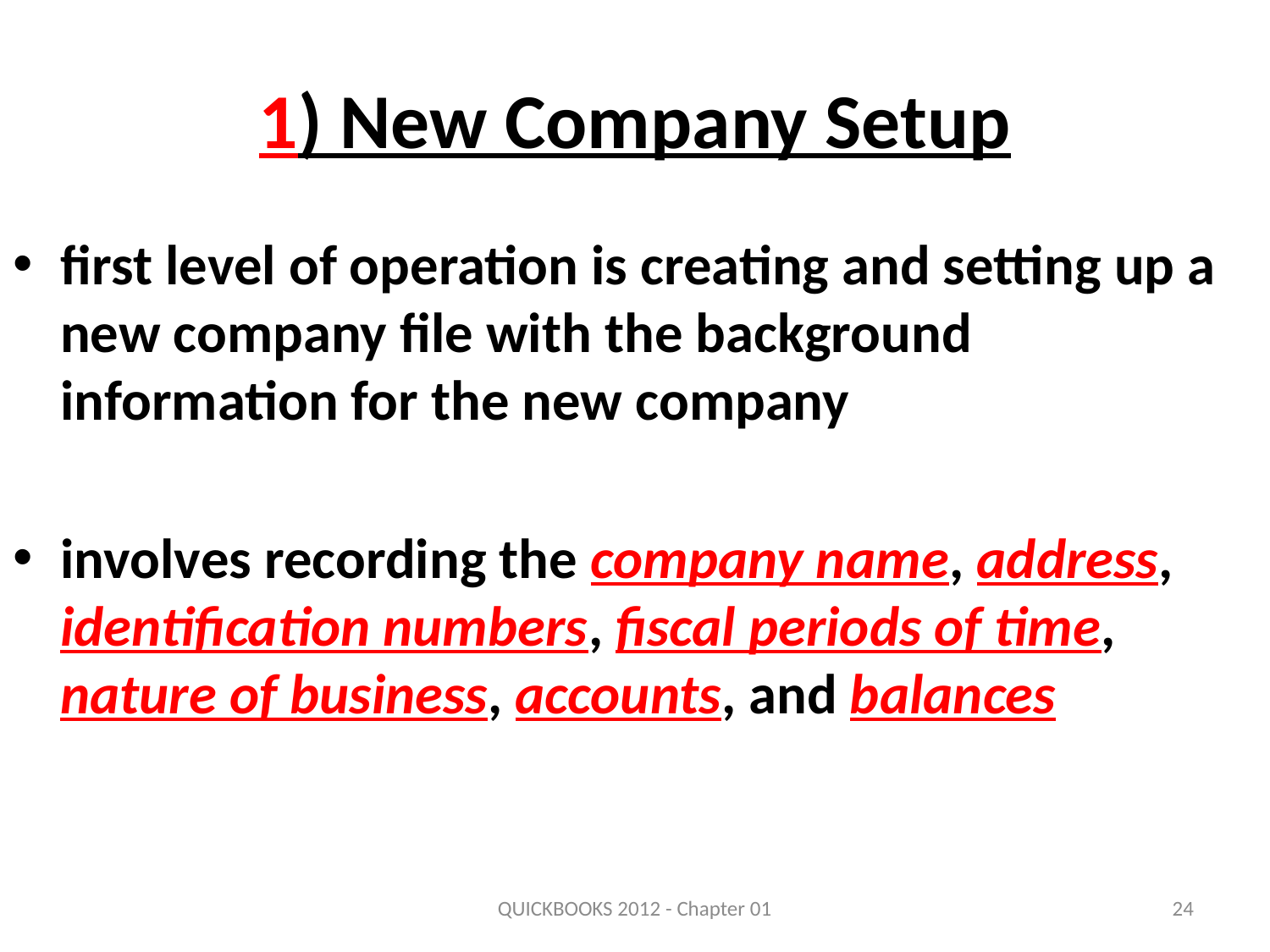

# 1) New Company Setup
first level of operation is creating and setting up a new company file with the background information for the new company

involves recording the company name, address, identification numbers, fiscal periods of time, nature of business, accounts, and balances

QUICKBOOKS 2012 - Chapter 01
24